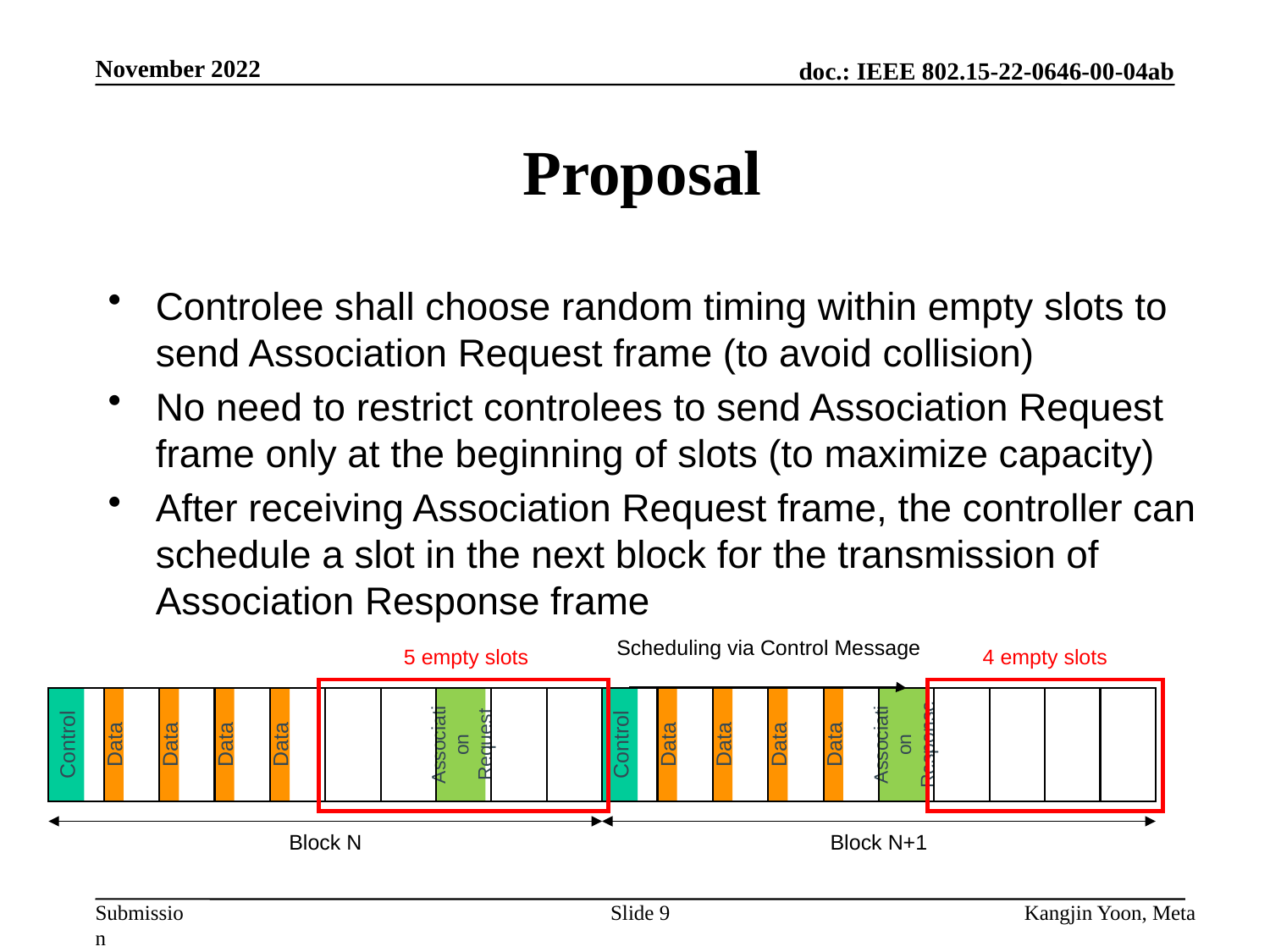

November 2022
# Proposal
Controlee shall choose random timing within empty slots to send Association Request frame (to avoid collision)
No need to restrict controlees to send Association Request frame only at the beginning of slots (to maximize capacity)
After receiving Association Request frame, the controller can schedule a slot in the next block for the transmission of Association Response frame
Scheduling via Control Message
5 empty slots
4 empty slots

Control

Data

Data

Data
Data

Association Request

Control

Data

Data

Data
Data
Association Response

Block N
Block N+1
Slide 9
Kangjin Yoon, Meta